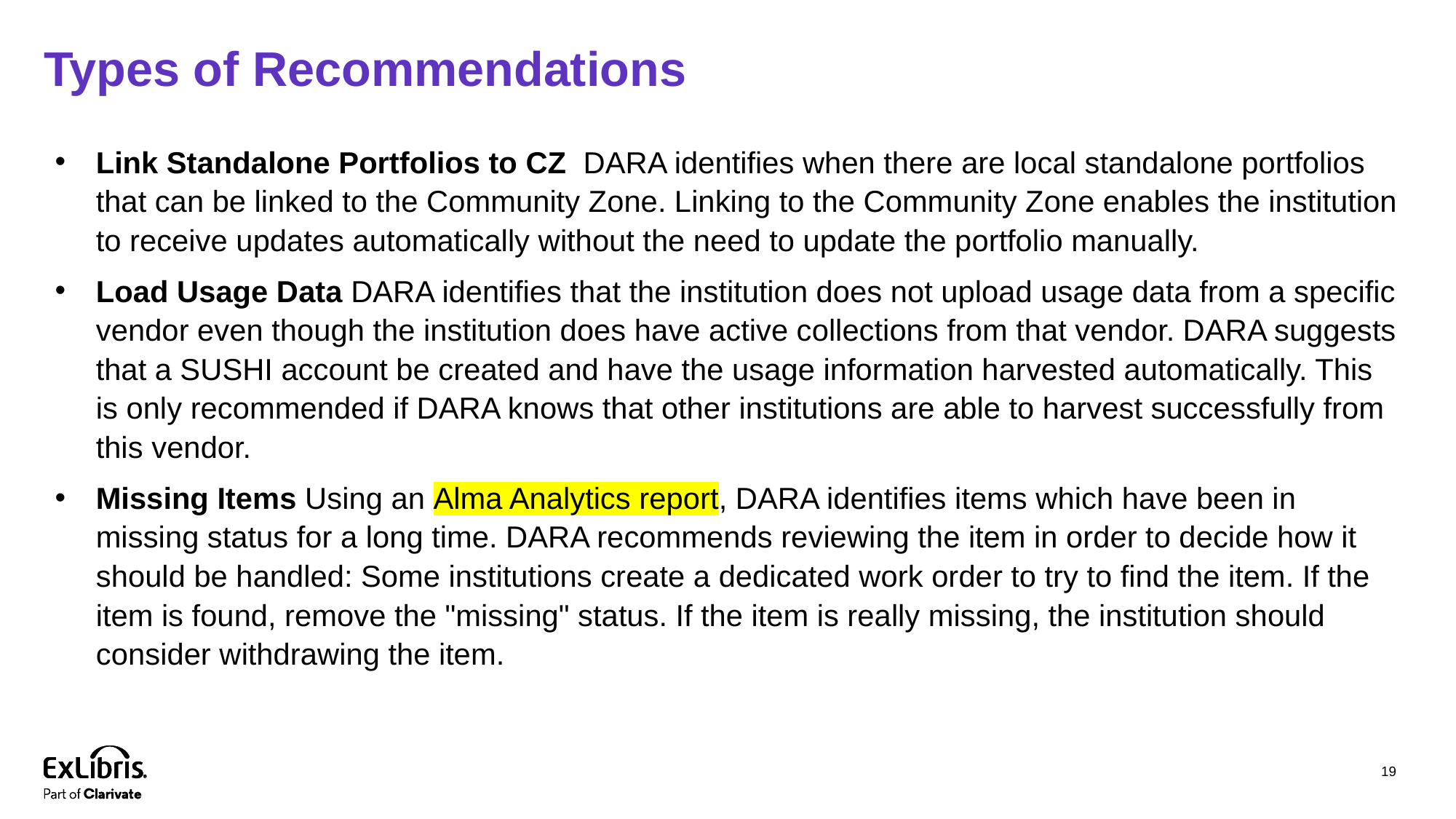

# Types of Recommendations
Link Standalone Portfolios to CZ  DARA identifies when there are local standalone portfolios that can be linked to the Community Zone. Linking to the Community Zone enables the institution to receive updates automatically without the need to update the portfolio manually.
Load Usage Data DARA identifies that the institution does not upload usage data from a specific vendor even though the institution does have active collections from that vendor. DARA suggests that a SUSHI account be created and have the usage information harvested automatically. This is only recommended if DARA knows that other institutions are able to harvest successfully from this vendor.
Missing Items Using an Alma Analytics report, DARA identifies items which have been in missing status for a long time. DARA recommends reviewing the item in order to decide how it should be handled: Some institutions create a dedicated work order to try to find the item. If the item is found, remove the "missing" status. If the item is really missing, the institution should consider withdrawing the item.
19